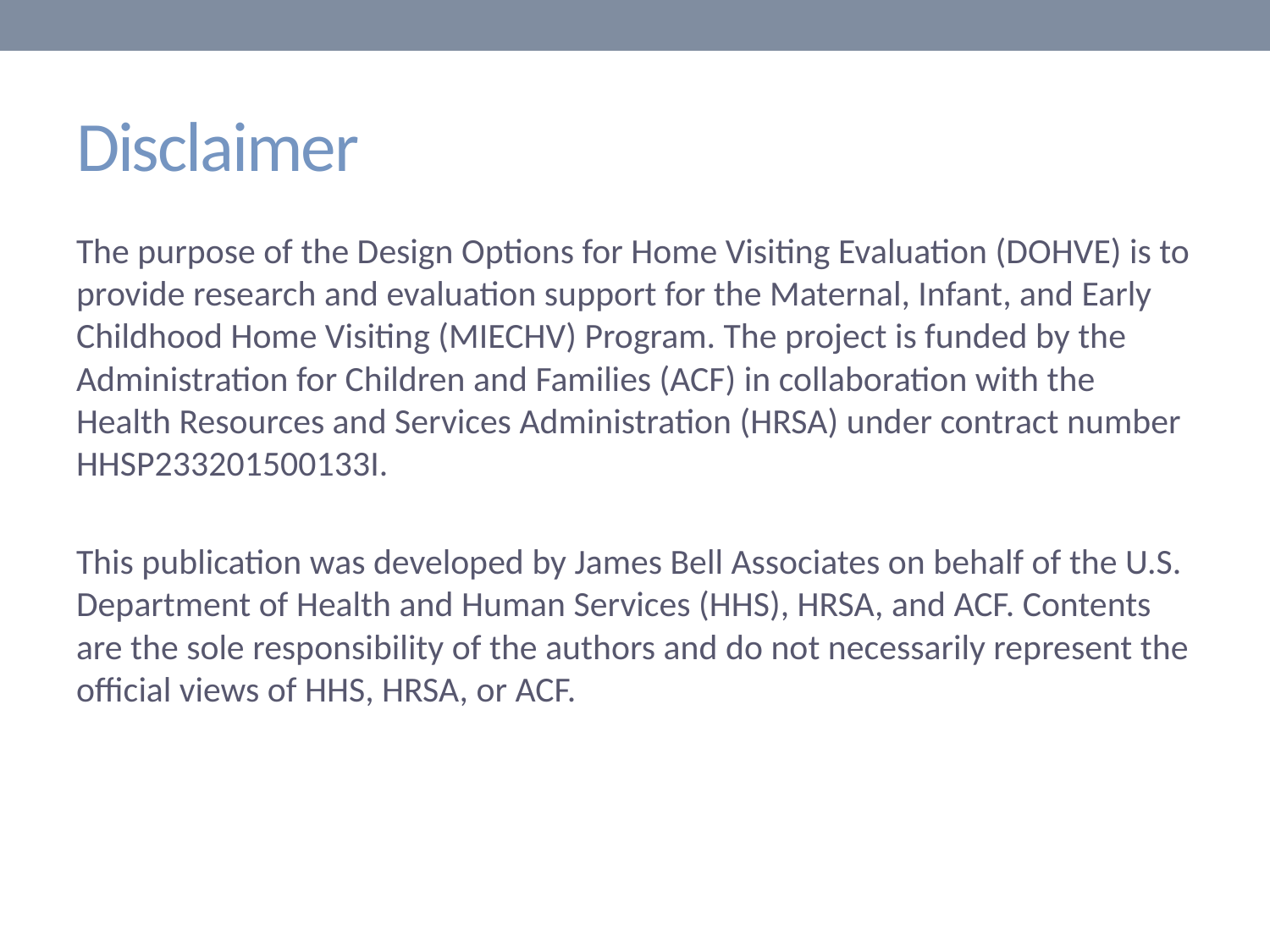

# Disclaimer
The purpose of the Design Options for Home Visiting Evaluation (DOHVE) is to provide research and evaluation support for the Maternal, Infant, and Early Childhood Home Visiting (MIECHV) Program. The project is funded by the Administration for Children and Families (ACF) in collaboration with the Health Resources and Services Administration (HRSA) under contract number HHSP233201500133I.

This publication was developed by James Bell Associates on behalf of the U.S. Department of Health and Human Services (HHS), HRSA, and ACF. Contents are the sole responsibility of the authors and do not necessarily represent the official views of HHS, HRSA, or ACF.